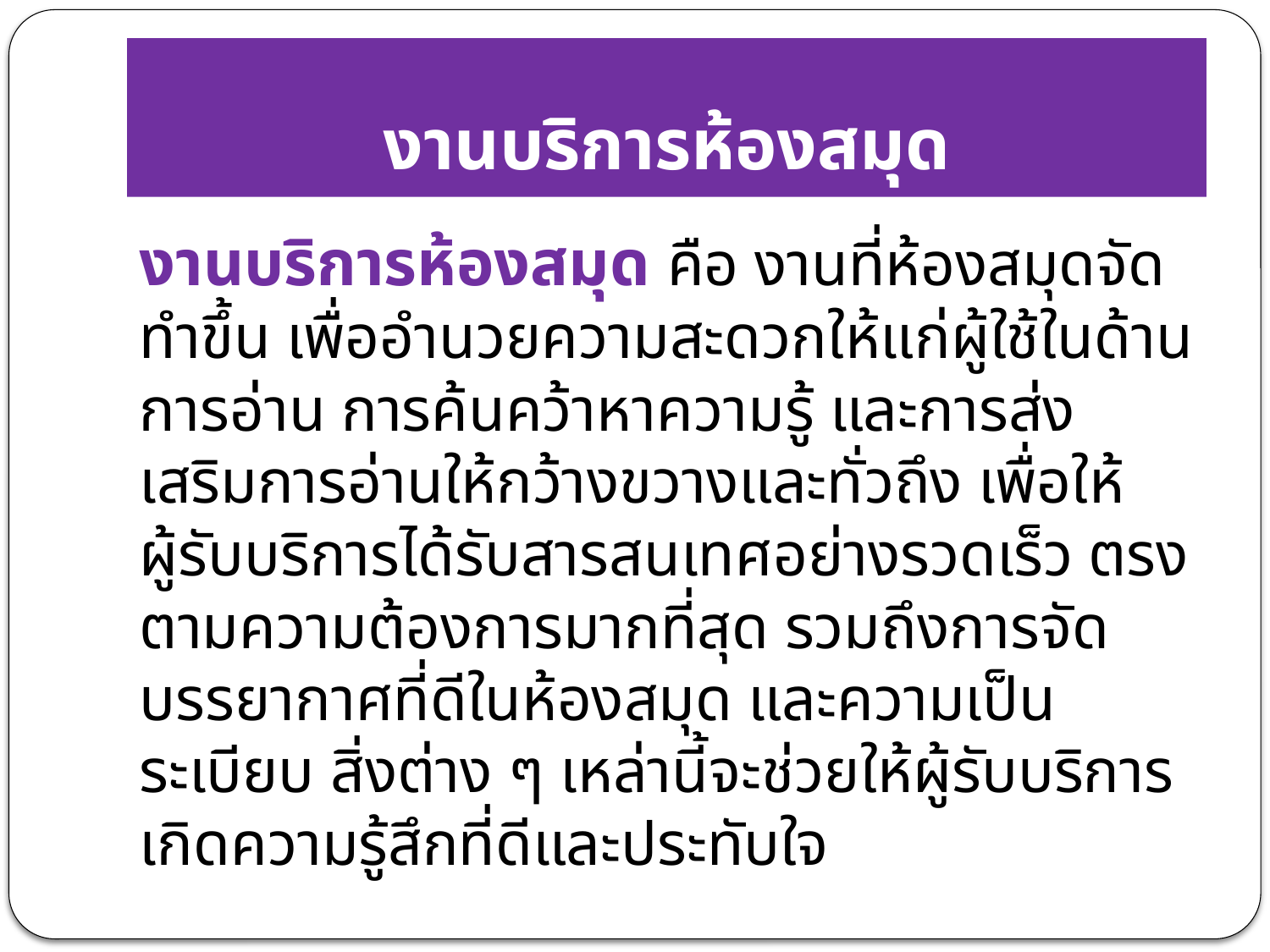

# งานบริการห้องสมุด
งานบริการห้องสมุด คือ งานที่ห้องสมุดจัดทำขึ้น เพื่ออำนวยความสะดวกให้แก่ผู้ใช้ในด้านการอ่าน การค้นคว้าหาความรู้ และการส่งเสริมการอ่านให้กว้างขวางและทั่วถึง เพื่อให้ผู้รับบริการได้รับสารสนเทศอย่างรวดเร็ว ตรงตามความต้องการมากที่สุด รวมถึงการจัดบรรยากาศที่ดีในห้องสมุด และความเป็นระเบียบ สิ่งต่าง ๆ เหล่านี้จะช่วยให้ผู้รับบริการเกิดความรู้สึกที่ดีและประทับใจ